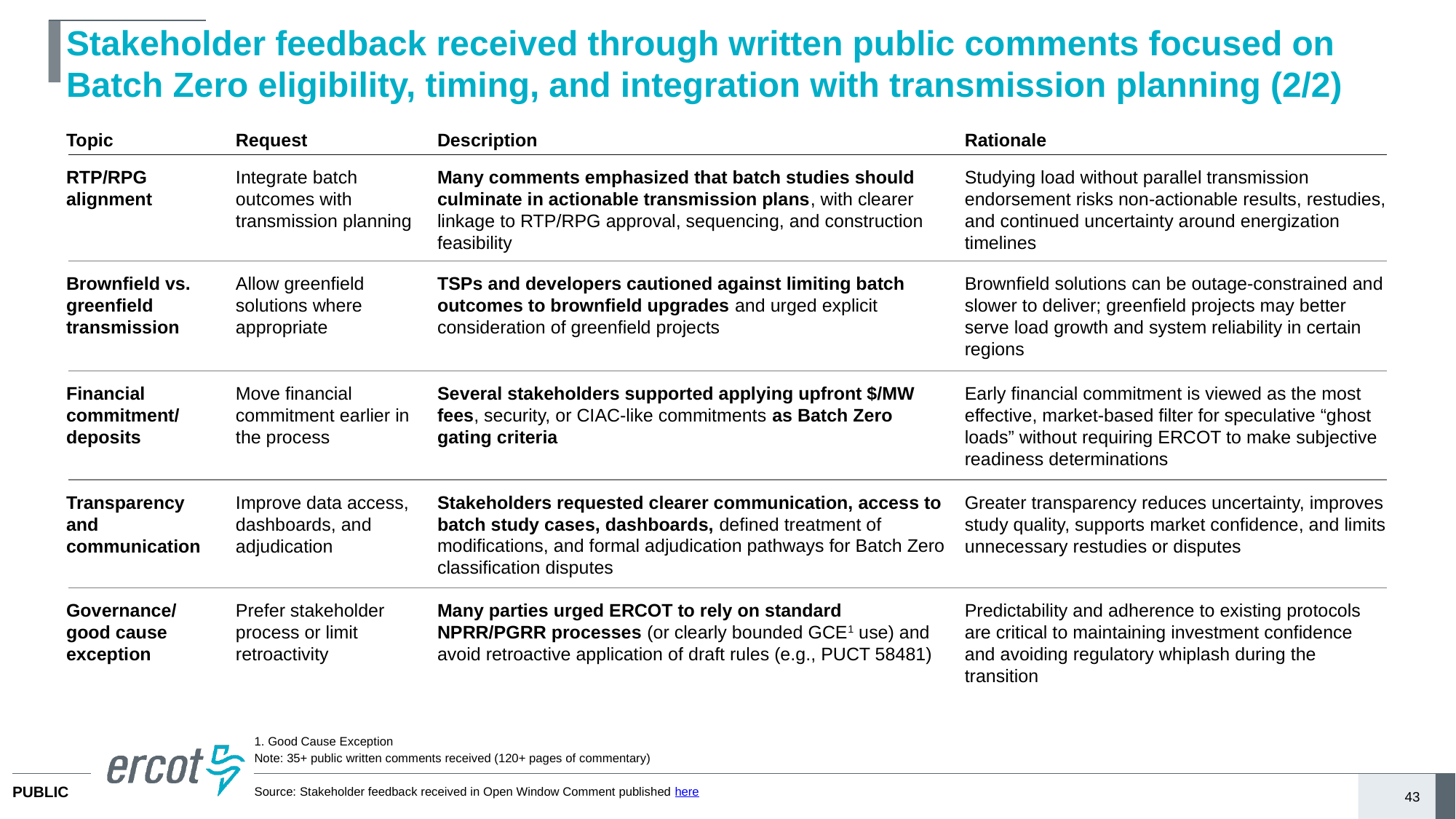

# Stakeholder feedback received through written public comments focused on Batch Zero eligibility, timing, and integration with transmission planning (2/2)
Topic
Request
Description
Rationale
RTP/RPG alignment
Integrate batch outcomes with transmission planning
Many comments emphasized that batch studies should culminate in actionable transmission plans, with clearer linkage to RTP/RPG approval, sequencing, and construction feasibility
Studying load without parallel transmission endorsement risks non-actionable results, restudies, and continued uncertainty around energization timelines
Brownfield vs. greenfield transmission
Allow greenfield solutions where appropriate
TSPs and developers cautioned against limiting batch outcomes to brownfield upgrades and urged explicit consideration of greenfield projects
Brownfield solutions can be outage-constrained and slower to deliver; greenfield projects may better serve load growth and system reliability in certain regions
Financial commitment/ deposits
Move financial commitment earlier in the process
Several stakeholders supported applying upfront $/MW fees, security, or CIAC-like commitments as Batch Zero gating criteria
Early financial commitment is viewed as the most effective, market-based filter for speculative “ghost loads” without requiring ERCOT to make subjective readiness determinations
Transparency and communication
Improve data access, dashboards, and adjudication
Stakeholders requested clearer communication, access to batch study cases, dashboards, defined treatment of modifications, and formal adjudication pathways for Batch Zero classification disputes
Greater transparency reduces uncertainty, improves study quality, supports market confidence, and limits unnecessary restudies or disputes
Governance/ good cause exception
Prefer stakeholder process or limit retroactivity
Many parties urged ERCOT to rely on standard NPRR/PGRR processes (or clearly bounded GCE1 use) and avoid retroactive application of draft rules (e.g., PUCT 58481)
Predictability and adherence to existing protocols are critical to maintaining investment confidence and avoiding regulatory whiplash during the transition
1. Good Cause Exception
Note: 35+ public written comments received (120+ pages of commentary)
Source: Stakeholder feedback received in Open Window Comment published here